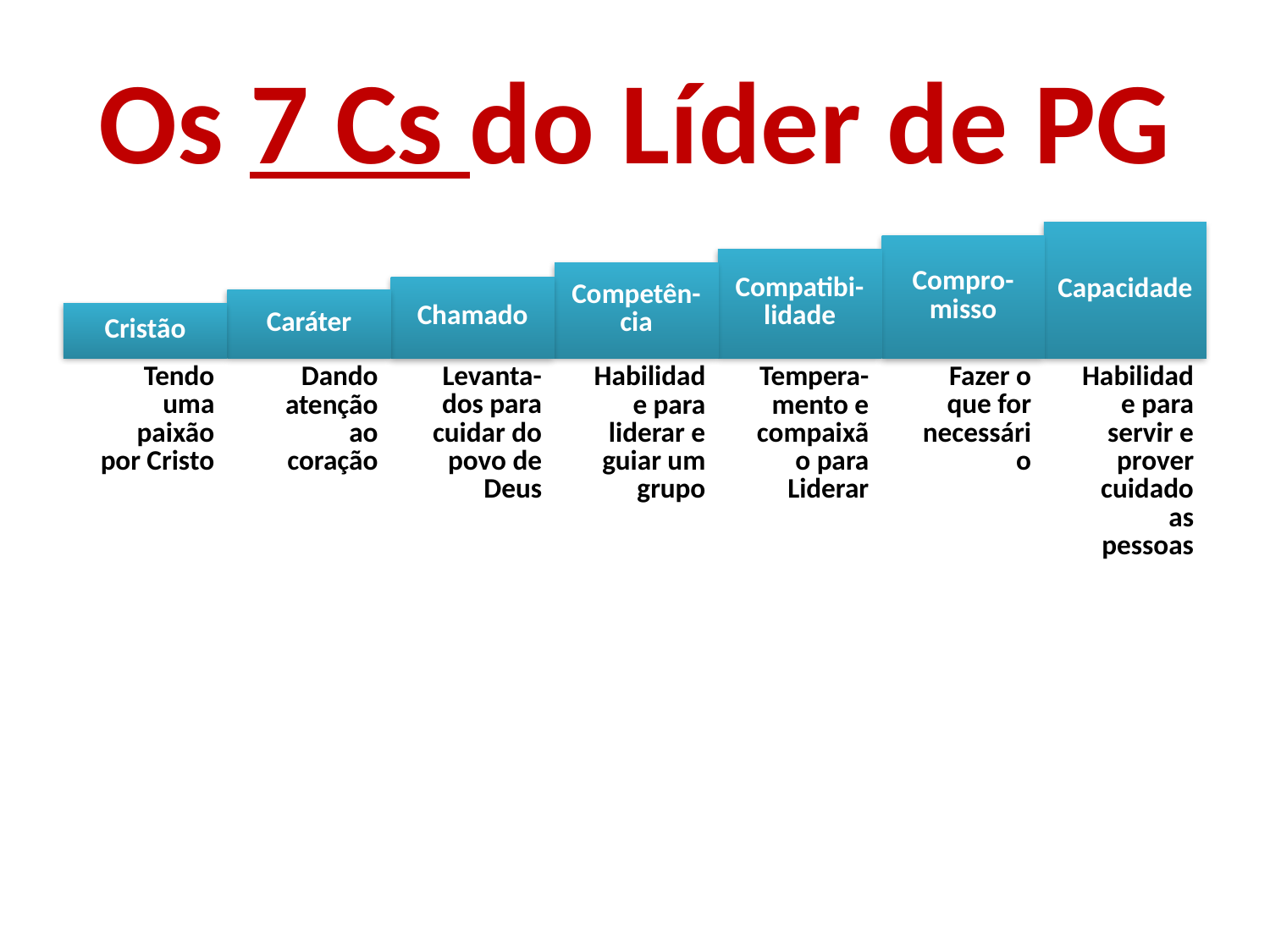

# Os 7 Cs do Líder de PG
Cristão
Tendo uma paixão por Cristo
Caráter
Dando atenção ao coração
Chamado
Levanta-dos para cuidar do povo de Deus
Competên-cia
Habilidade para liderar e guiar um grupo
Compatibi-lidade
Tempera-mento e compaixão para Liderar
Compro-misso
Fazer o que for necessário
Capacidade
Habilidade para servir e prover cuidado as pessoas